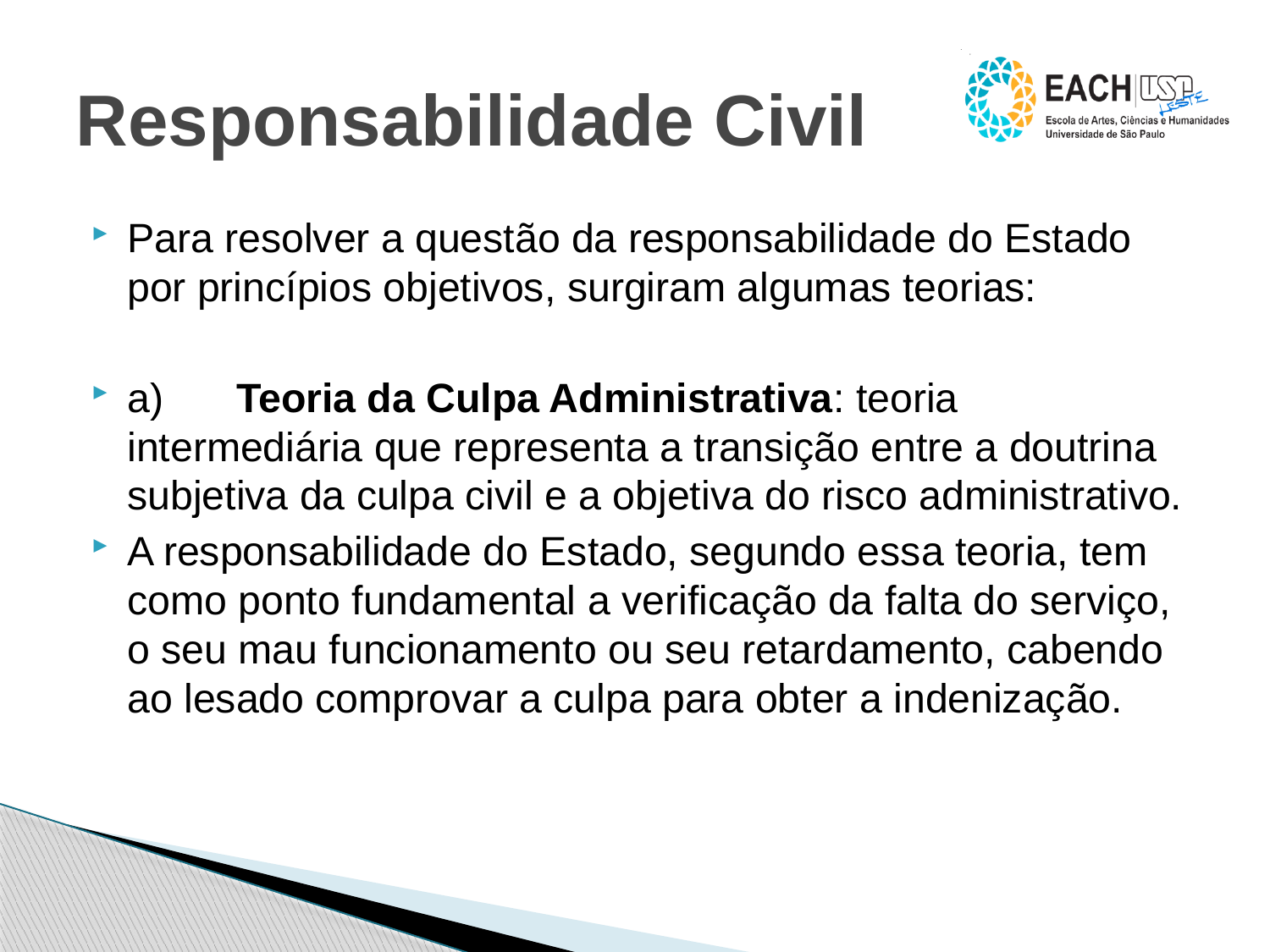

# Responsabilidade Civil
Para resolver a questão da responsabilidade do Estado por princípios objetivos, surgiram algumas teorias:

a)	Teoria da Culpa Administrativa: teoria intermediária que representa a transição entre a doutrina subjetiva da culpa civil e a objetiva do risco administrativo.
A responsabilidade do Estado, segundo essa teoria, tem como ponto fundamental a verificação da falta do serviço, o seu mau funcionamento ou seu retardamento, cabendo ao lesado comprovar a culpa para obter a indenização.